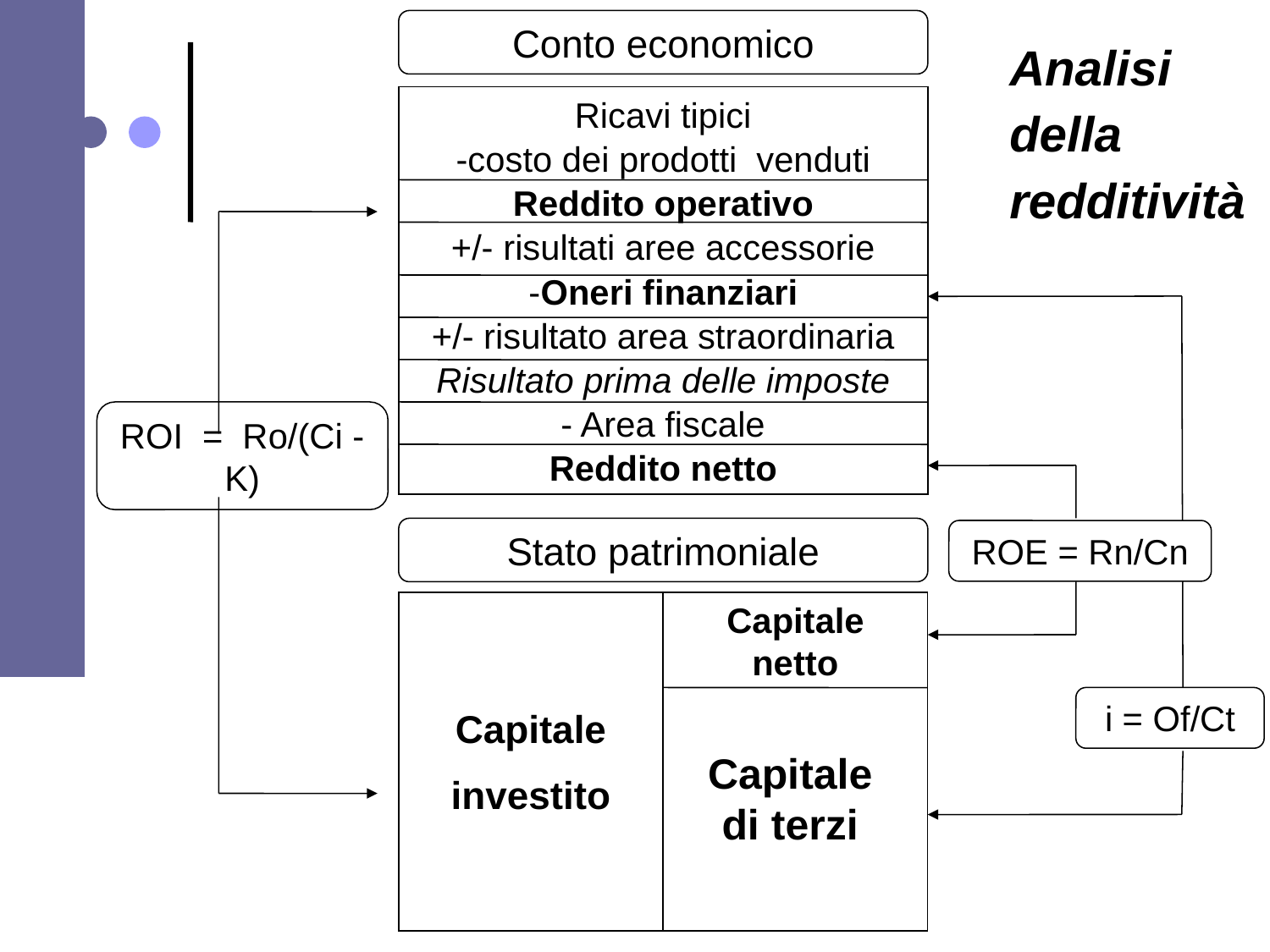

Conto economico
Analisi
della
redditività
Ricavi tipici
-costo dei prodotti  venduti
Reddito operativo
+/- risultati aree accessorie
-Oneri finanziari
+/- risultato area straordinaria
Risultato prima delle imposte
- Area fiscale
Reddito netto

ROI  =  Ro/(Ci - K)

Stato patrimoniale
ROE = Rn/Cn

Capitale netto

i = Of/Ct
Capitale
investito
Capitale di terzi